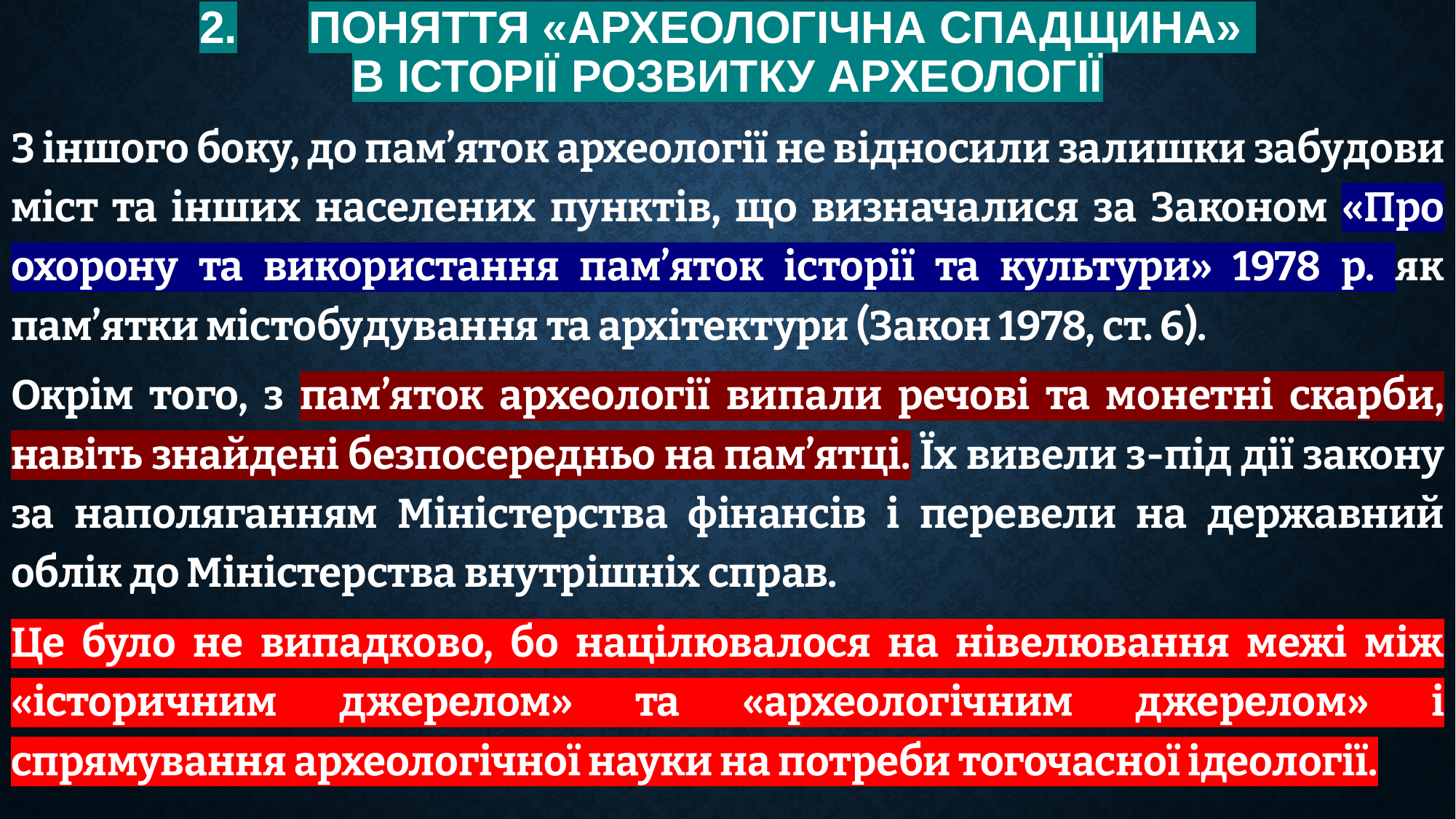

# 2.	Поняття «археологічна спадщина» в історії розвитку археології
З іншого боку, до пам’яток археології не відносили залишки забудови міст та інших населених пунктів, що визначалися за Законом «Про охорону та використання пам’яток історії та культури» 1978 р. як пам’ятки містобудування та архітектури (Закон 1978, ст. 6).
Окрім того, з пам’яток археології випали речові та монетні скарби, навіть знайдені безпосередньо на пам’ятці. Їх вивели з-під дії закону за наполяганням Міністерства фінансів і перевели на державний облік до Міністерства внутрішніх справ.
Це було не випадково, бо націлювалося на нівелювання межі між «історичним джерелом» та «археологічним джерелом» і спрямування археологічної науки на потреби тогочасної ідеології.